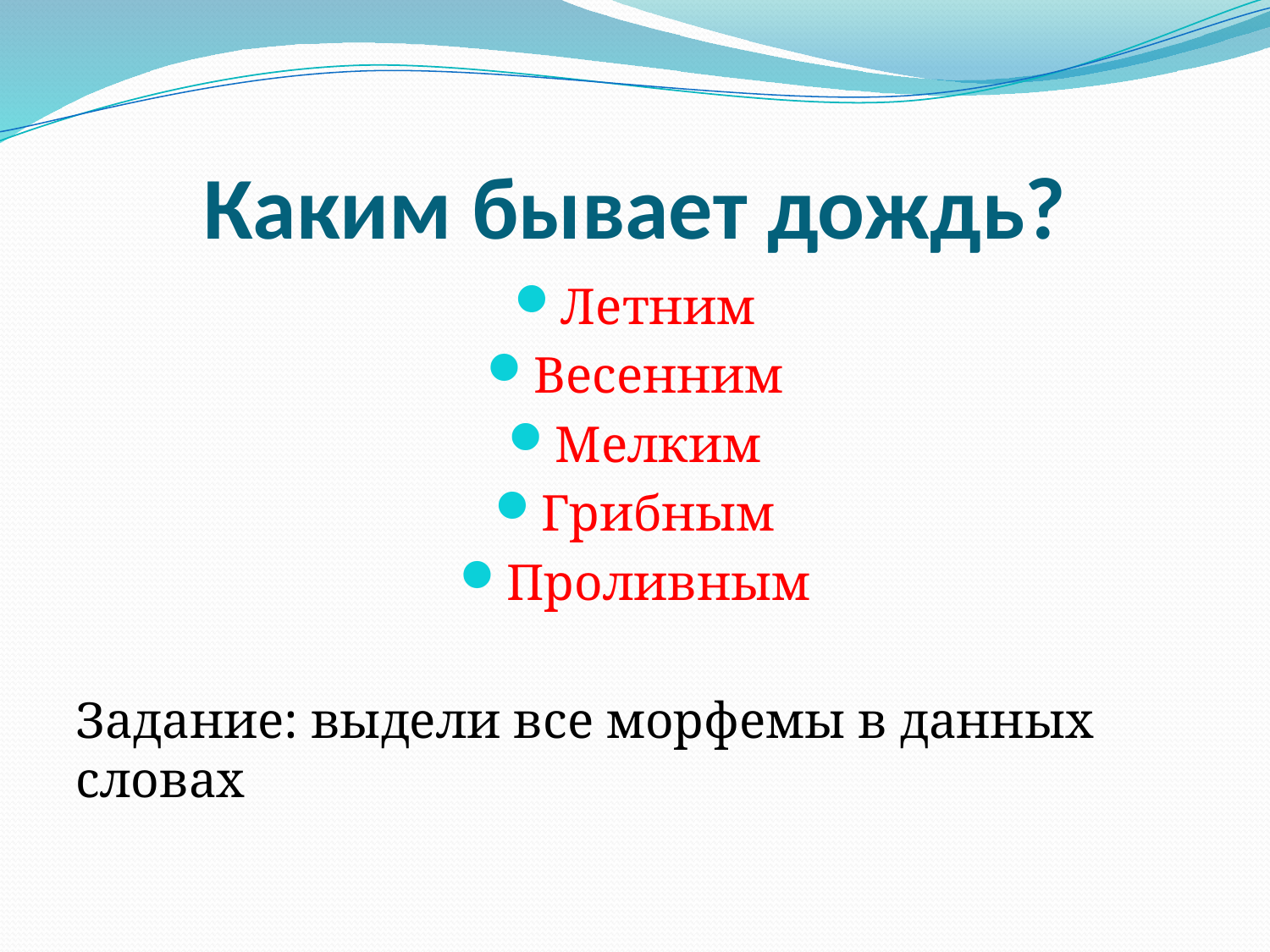

# Каким бывает дождь?
Летним
Весенним
Мелким
Грибным
Проливным

Задание: выдели все морфемы в данных словах